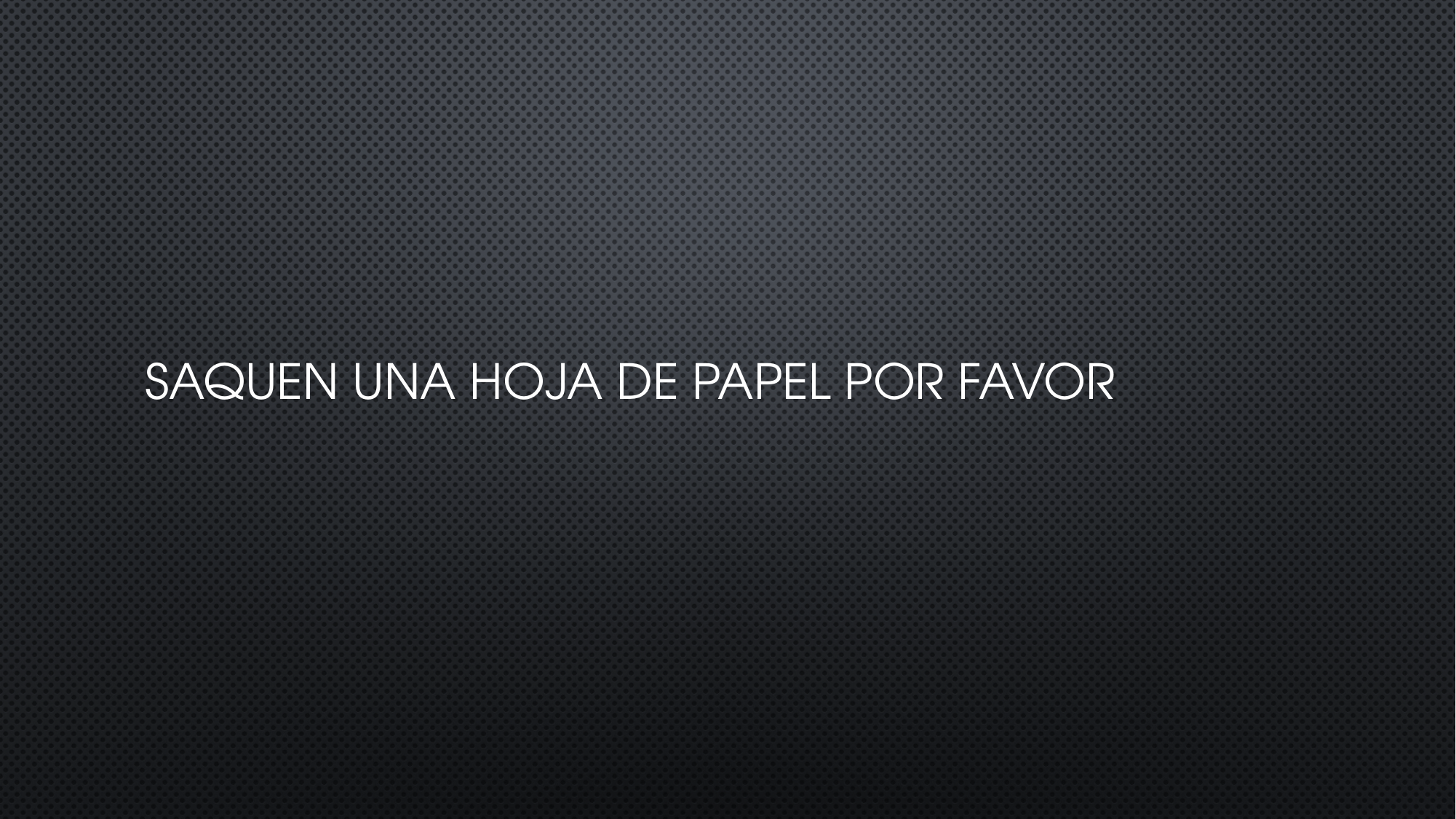

# Saquen una hoja de papel por favor